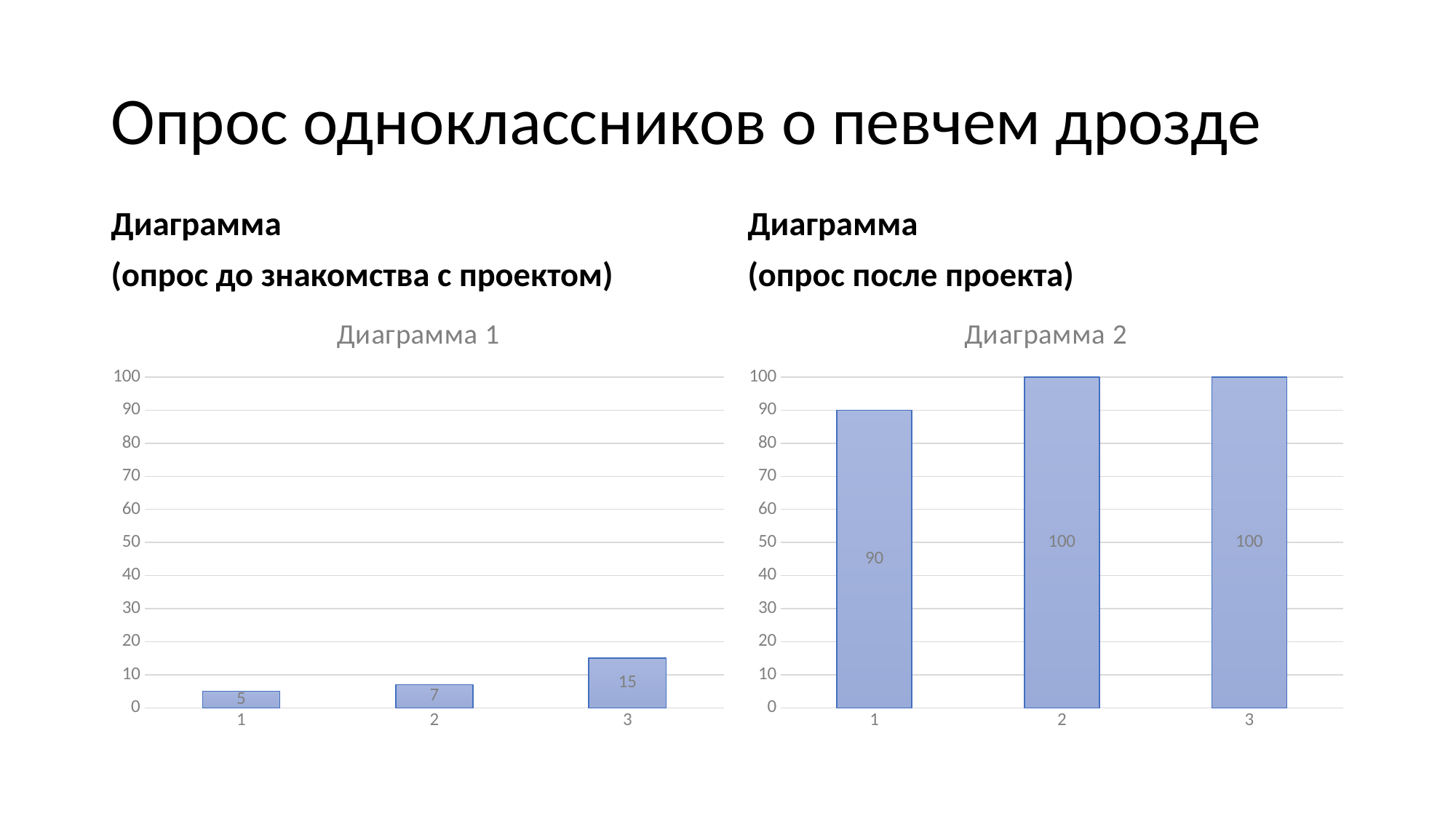

# Опрос одноклассников о певчем дрозде
Диаграмма
(опрос до знакомства с проектом)
Диаграмма
(опрос после проекта)

### Chart: Диаграмма 1

| Category |  |
|---|---|

### Chart: Диаграмма 2

| Category |  |
|---|---|